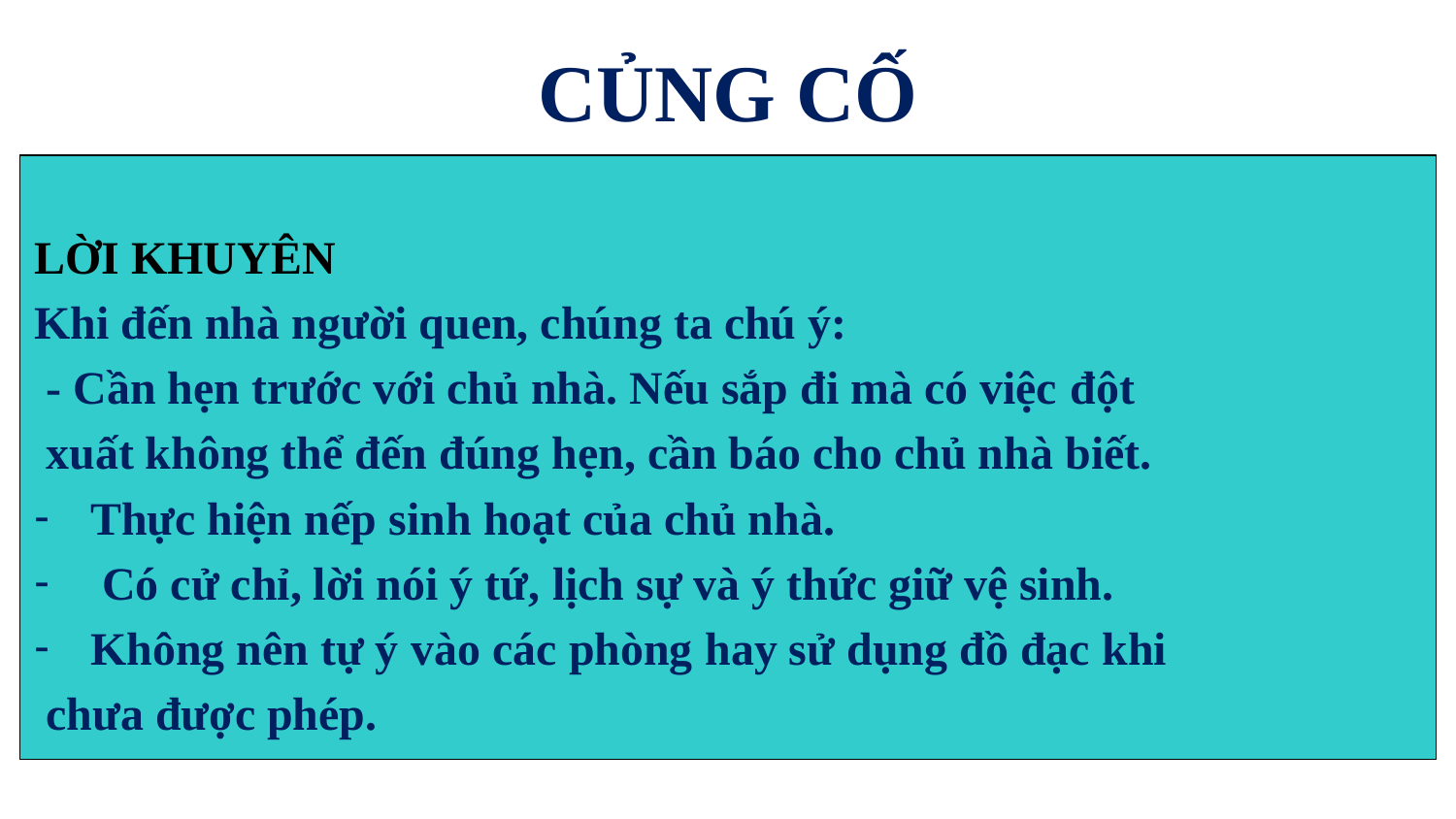

| CỦNG CỐ |
| --- |

LỜI KHUYÊN
Khi đến nhà người quen, chúng ta chú ý:
 - Cần hẹn trước với chủ nhà. Nếu sắp đi mà có việc đột
 xuất không thể đến đúng hẹn, cần báo cho chủ nhà biết.
Thực hiện nếp sinh hoạt của chủ nhà.
 Có cử chỉ, lời nói ý tứ, lịch sự và ý thức giữ vệ sinh.
Không nên tự ý vào các phòng hay sử dụng đồ đạc khi
 chưa được phép.